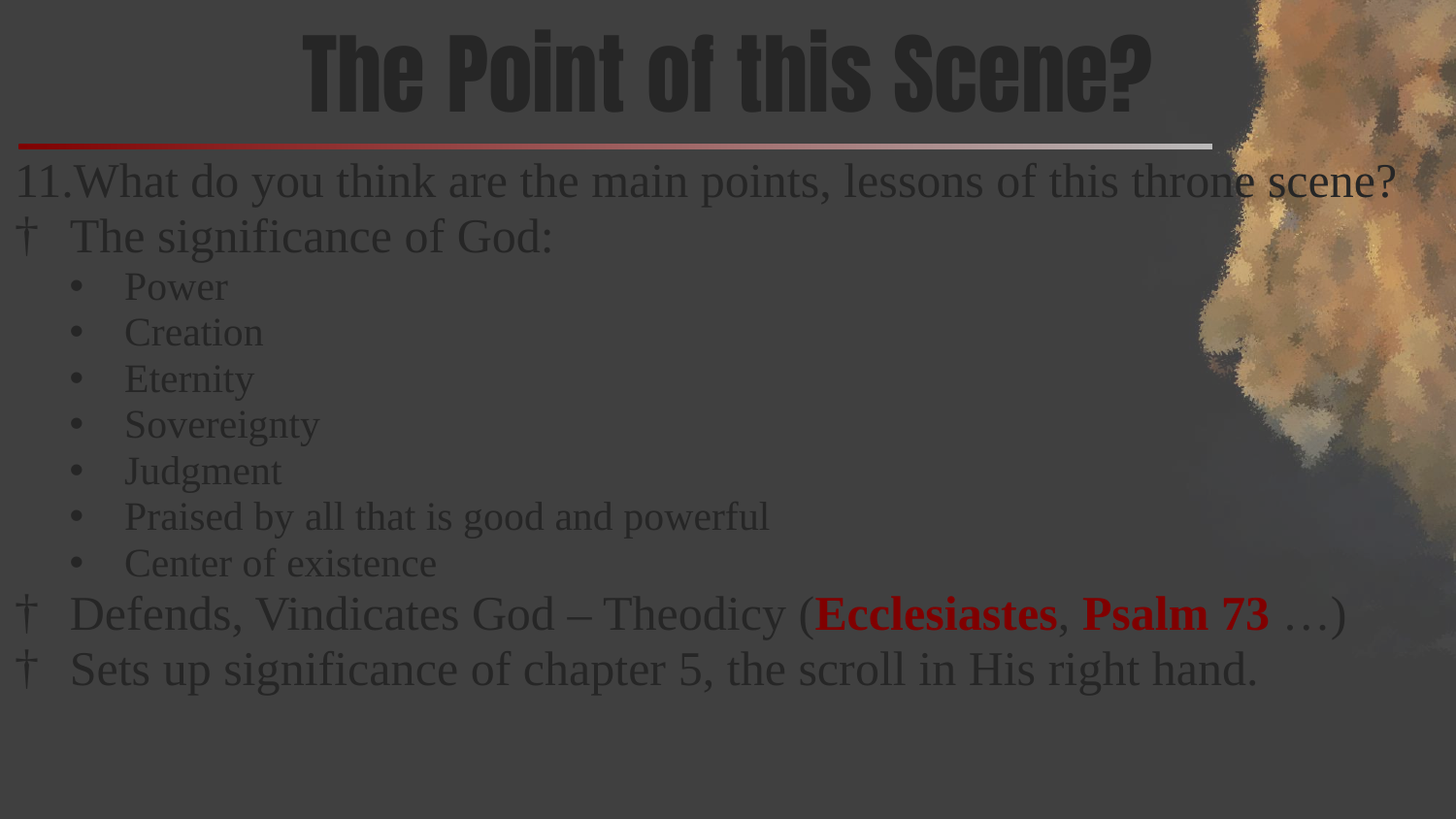

# The Point of this Scene?
What do you think are the main points, lessons of this throne scene?
The significance of God:
Power
Creation
Eternity
Sovereignty
Judgment
Praised by all that is good and powerful
Center of existence
Defends, Vindicates God – Theodicy (Ecclesiastes, Psalm 73 …)
Sets up significance of chapter 5, the scroll in His right hand.